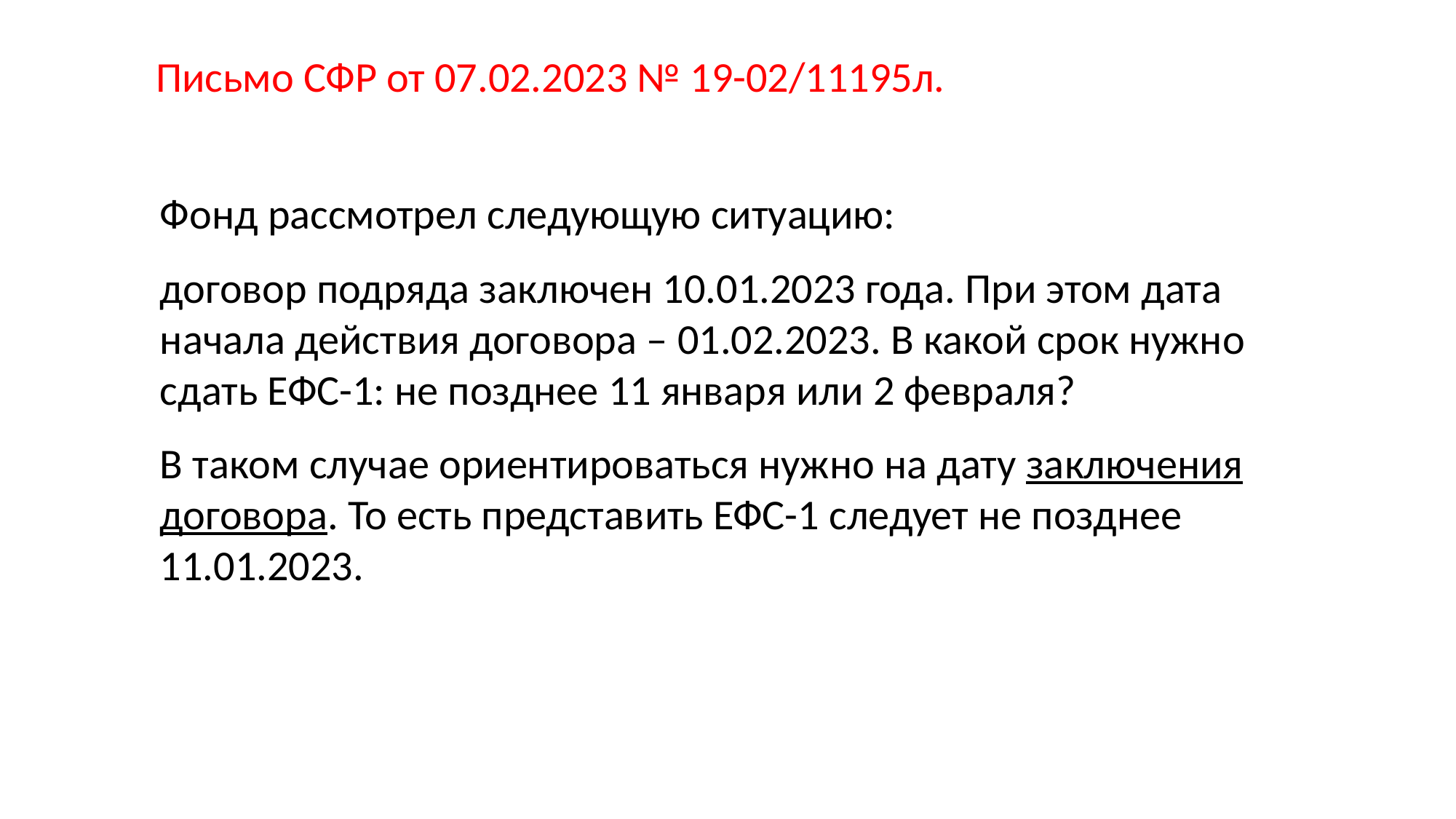

# Письмо СФР от 07.02.2023 № 19-02/11195л.
Фонд рассмотрел следующую ситуацию:
договор подряда заключен 10.01.2023 года. При этом дата начала действия договора – 01.02.2023. В какой срок нужно сдать ЕФС-1: не позднее 11 января или 2 февраля?
В таком случае ориентироваться нужно на дату заключения договора. То есть представить ЕФС-1 следует не позднее 11.01.2023.